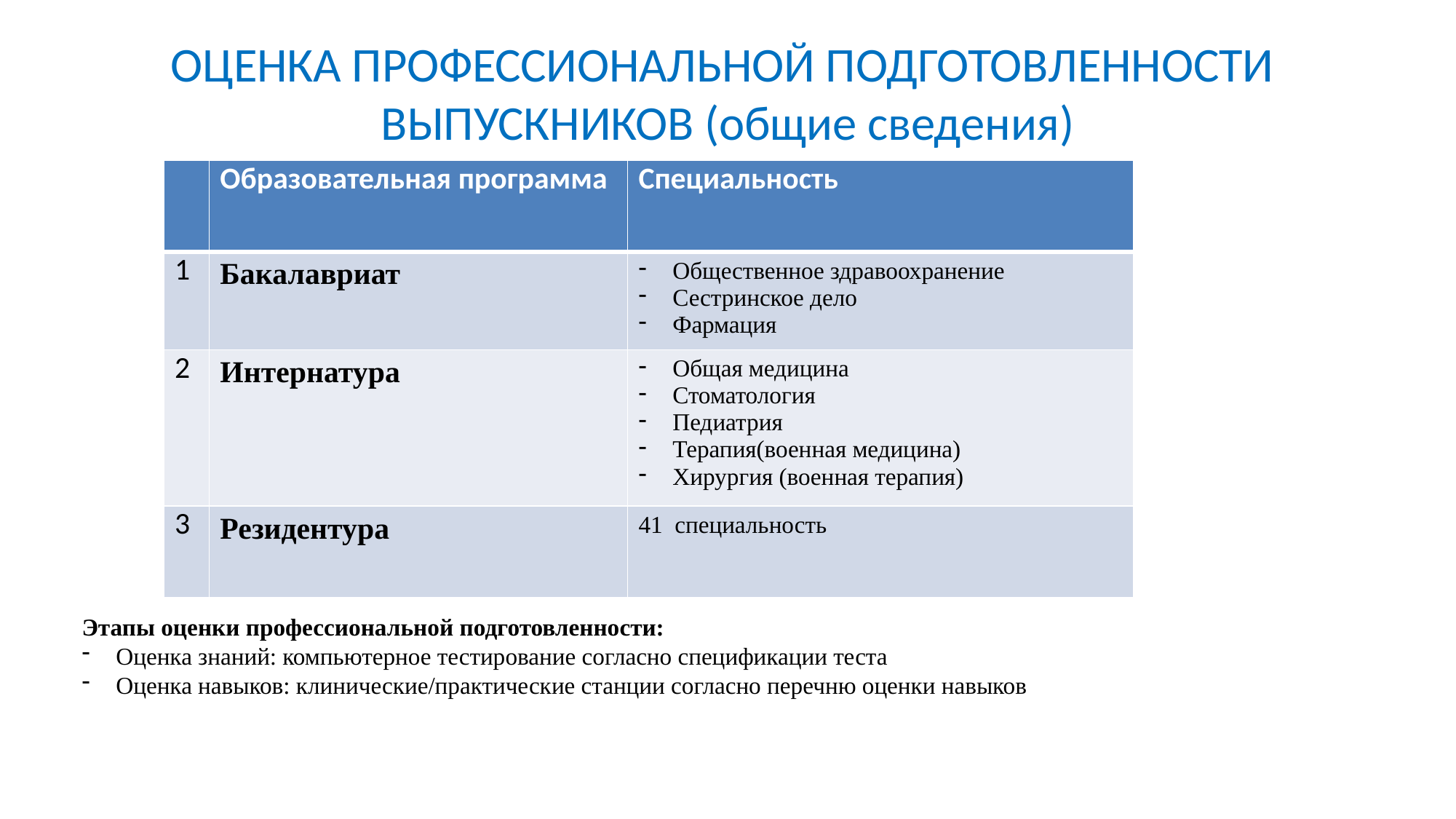

# ОЦЕНКА ПРОФЕССИОНАЛЬНОЙ ПОДГОТОВЛЕННОСТИ  ВЫПУСКНИКОВ (общие сведения)

|  | Образовательная программа | Специальность |
| --- | --- | --- |
| 1 | Бакалавриат | Общественное здравоохранение Сестринское дело Фармация |
| 2 | Интернатура | Общая медицина Стоматология Педиатрия Терапия(военная медицина) Хирургия (военная терапия) |
| 3 | Резидентура | 41 специальность |

Этапы оценки профессиональной подготовленности:
Оценка знаний: компьютерное тестирование согласно спецификации теста
Оценка навыков: клинические/практические станции согласно перечню оценки навыков